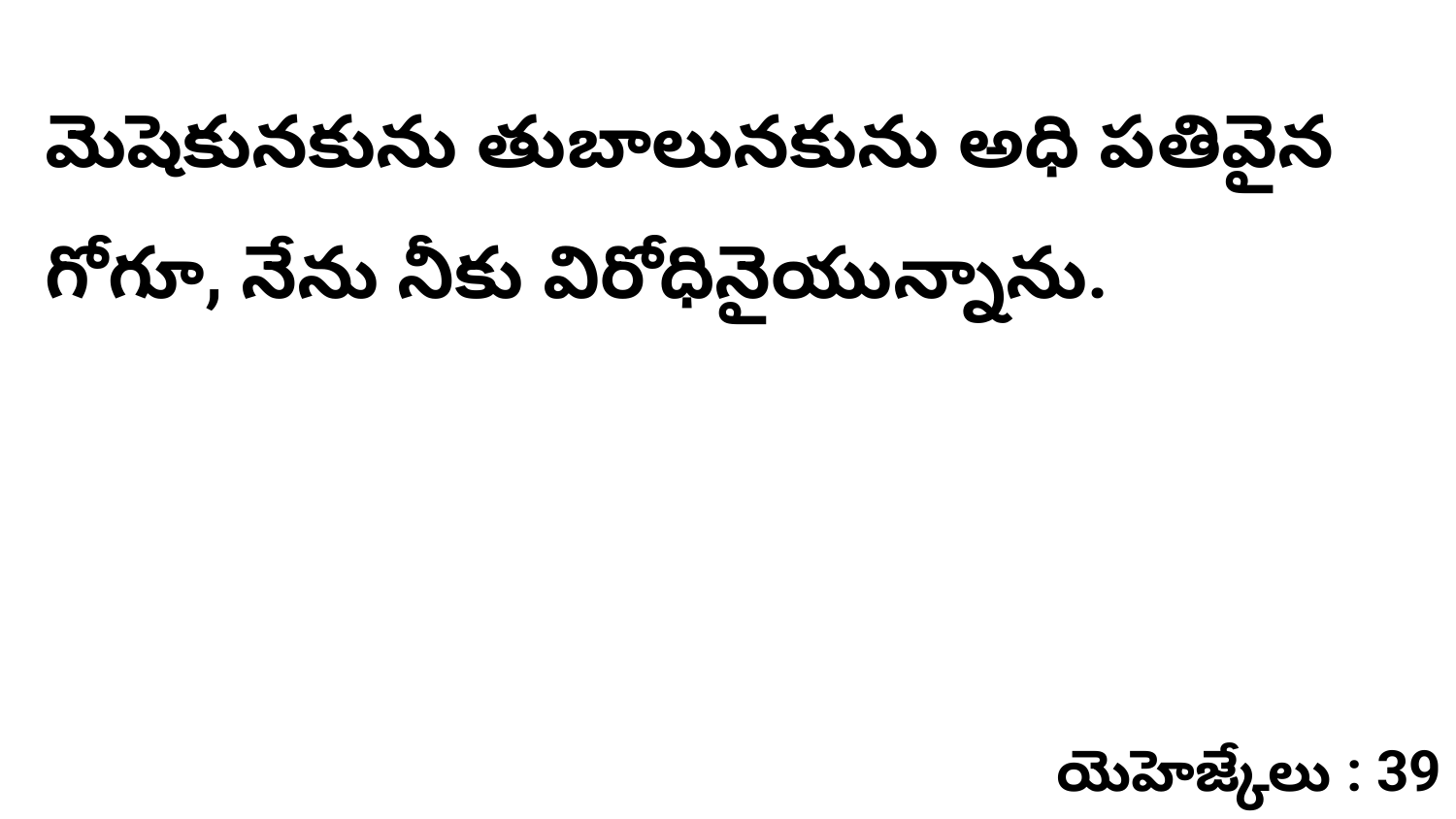

మెషెకునకును తుబాలునకును అధి పతివైన గోగూ, నేను నీకు విరోధినైయున్నాను.
యెహెజ్కేలు : 39